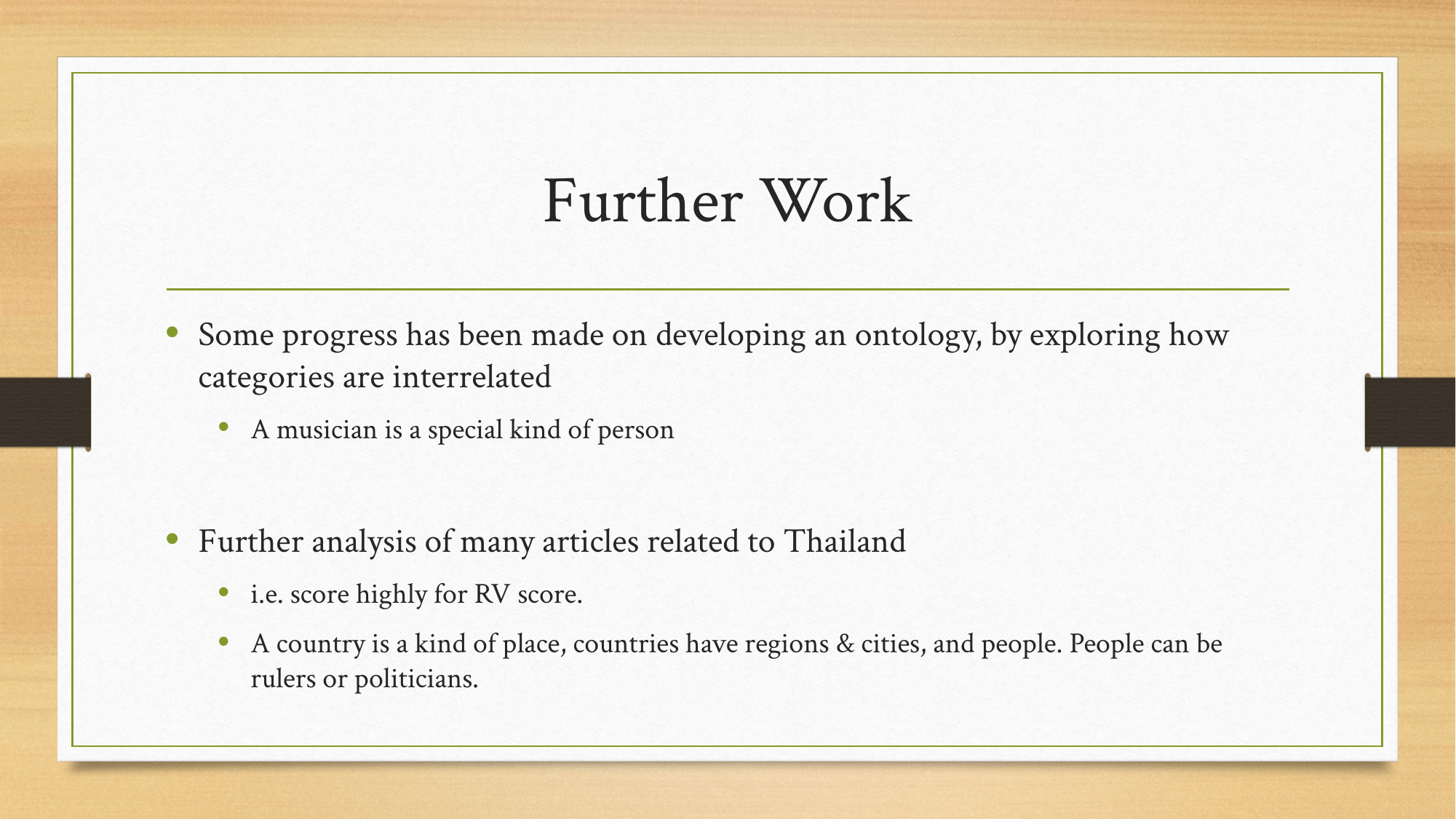

# Further Work
Some progress has been made on developing an ontology, by exploring how categories are interrelated
A musician is a special kind of person

Further analysis of many articles related to Thailand
i.e. score highly for RV score.
A country is a kind of place, countries have regions & cities, and people. People can be rulers or politicians.